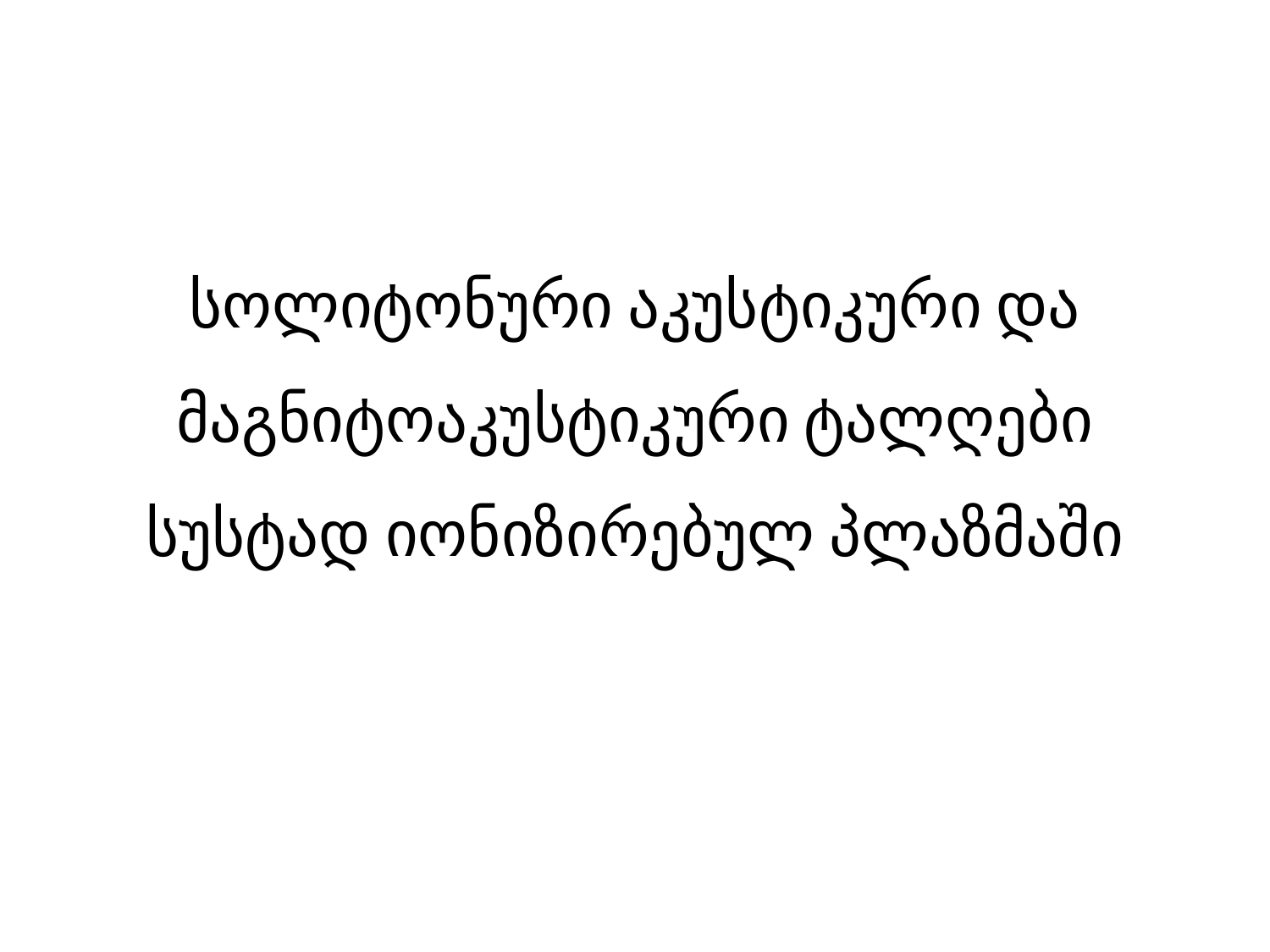

# სოლიტონური აკუსტიკური და მაგნიტოაკუსტიკური ტალღები სუსტად იონიზირებულ პლაზმაში